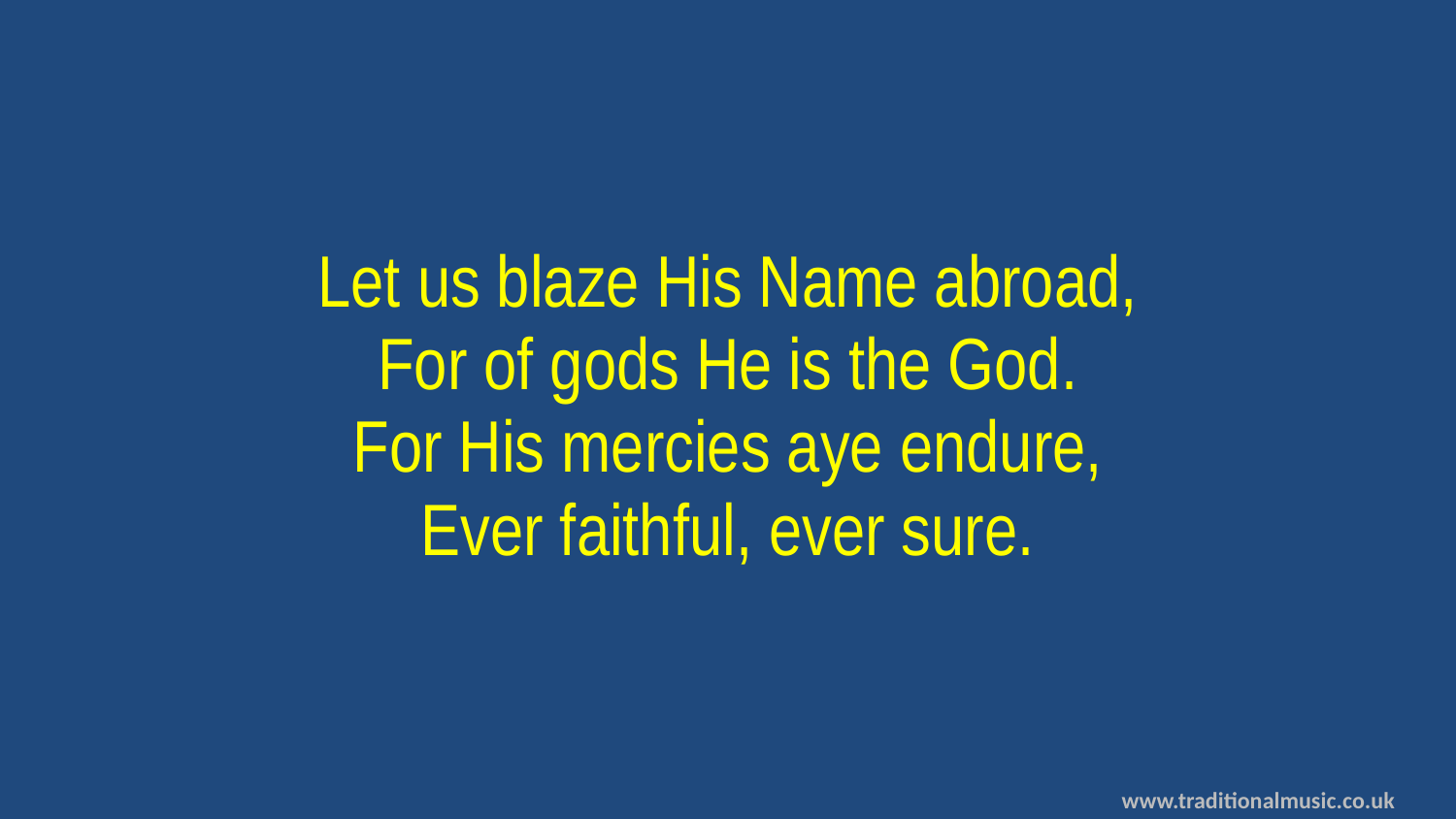

Let us blaze His Name abroad,
For of gods He is the God.
For His mercies aye endure,
Ever faithful, ever sure.